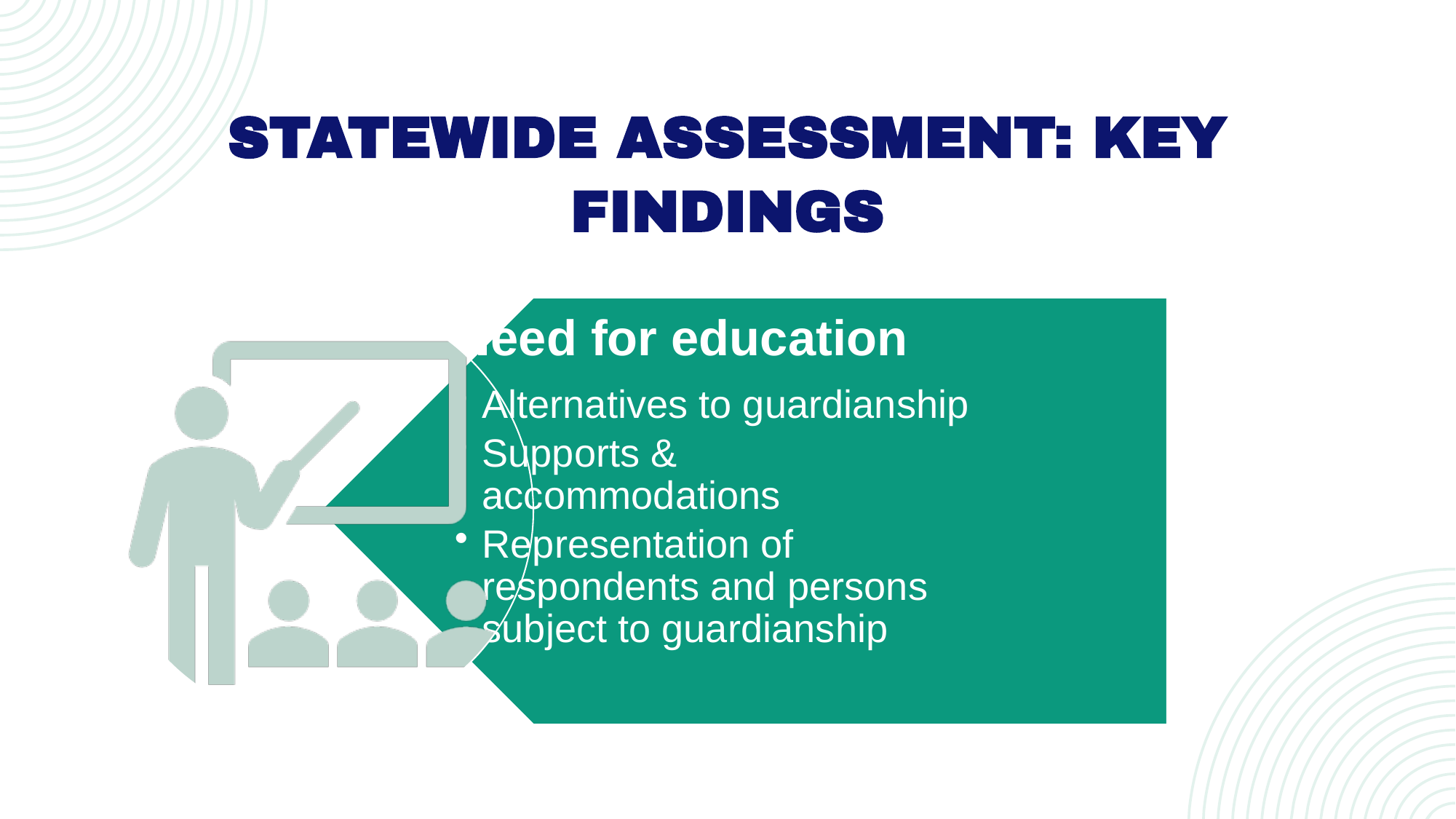

# Statewide assessment: Key findings
Need for education
Alternatives to guardianship
Supports & accommodations
Representation of respondents and persons subject to guardianship